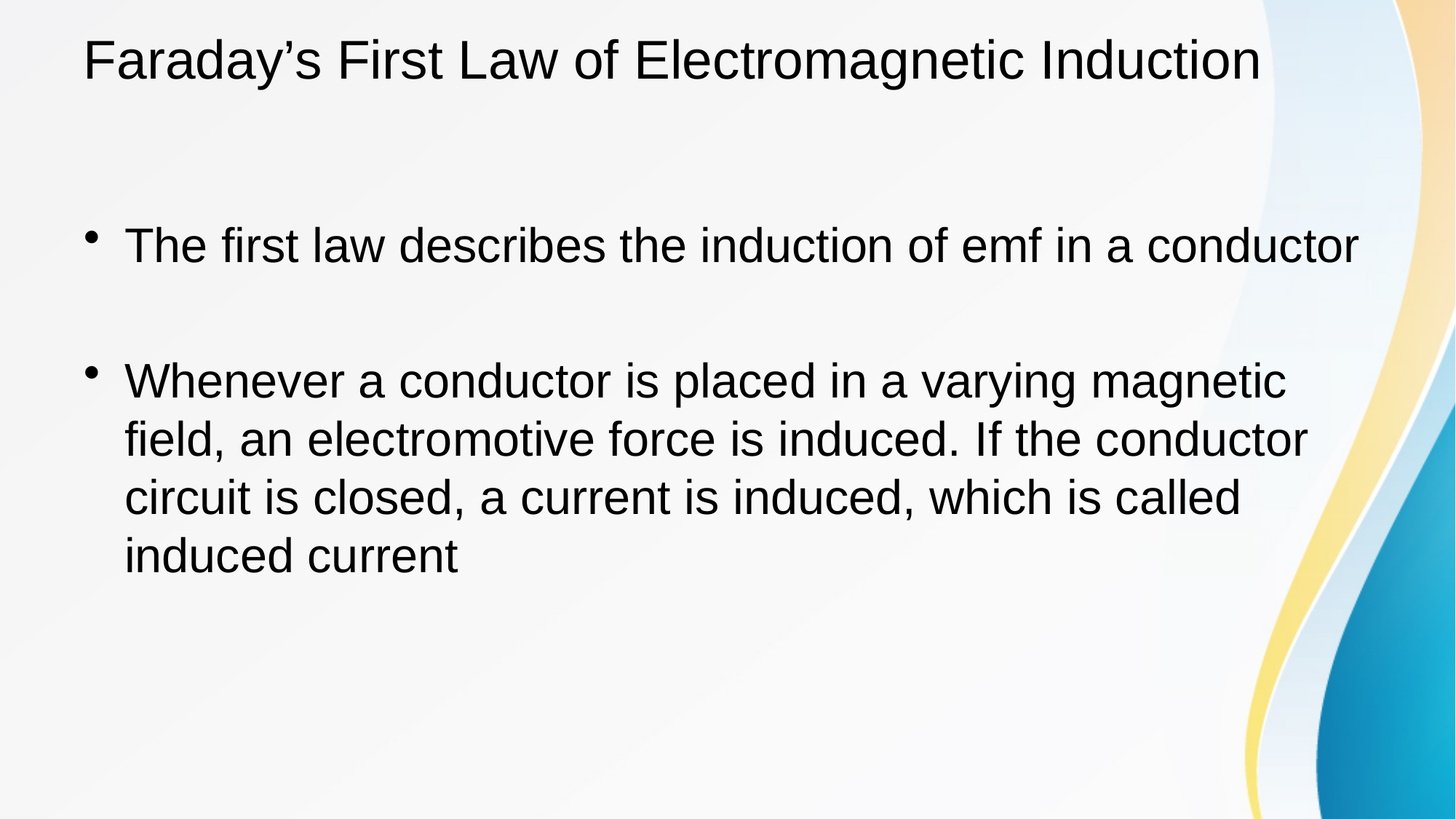

# Faraday’s First Law of Electromagnetic Induction

The first law describes the induction of emf in a conductor

Whenever a conductor is placed in a varying magnetic field, an electromotive force is induced. If the conductor circuit is closed, a current is induced, which is called induced current